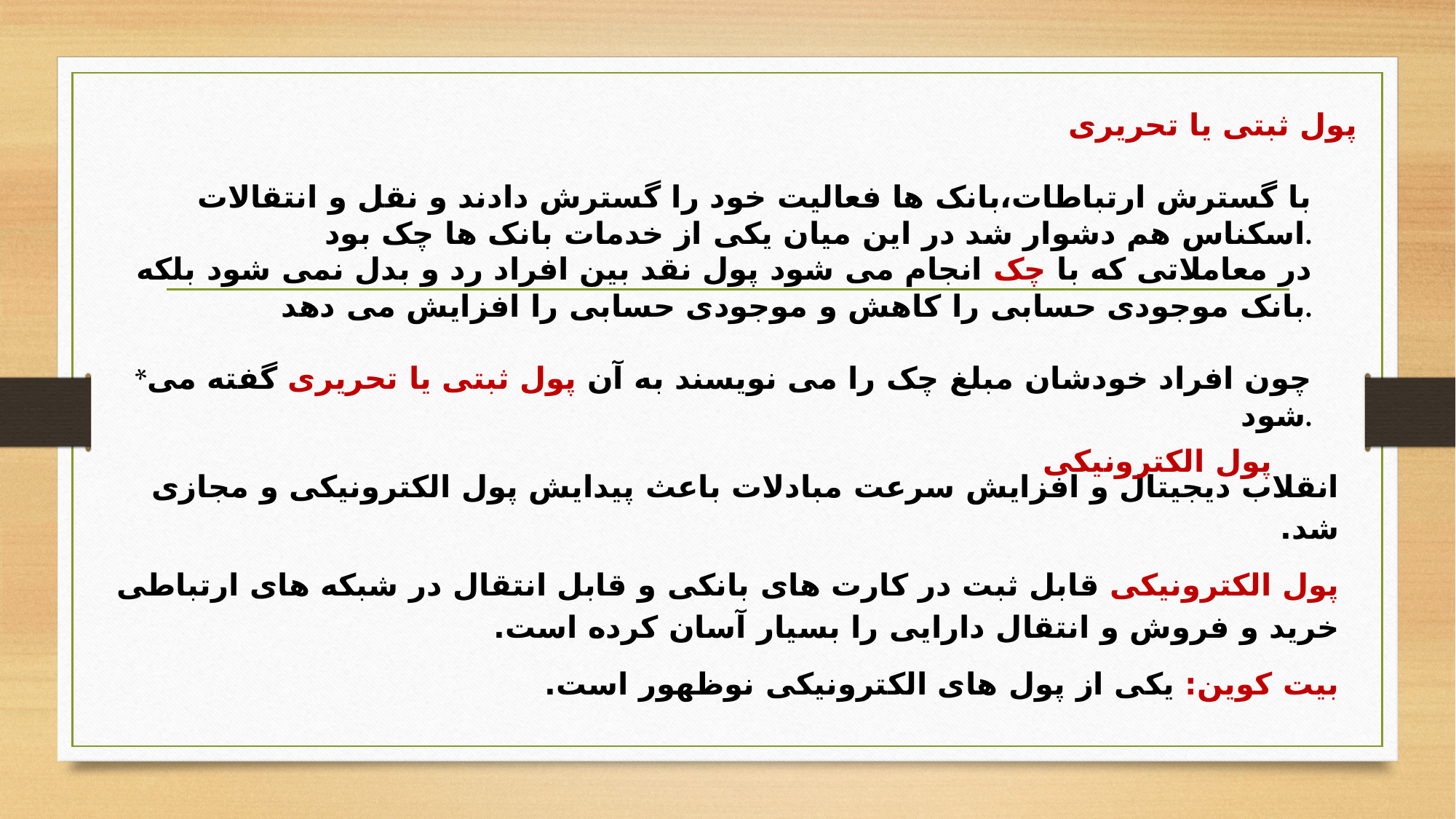

پول ثبتی یا تحریری
با گسترش ارتباطات،بانک ها فعالیت خود را گسترش دادند و نقل و انتقالات اسکناس هم دشوار شد در این میان یکی از خدمات بانک ها چک بود.
در معاملاتی که با چک انجام می شود پول نقد بین افراد رد و بدل نمی شود بلکه بانک موجودی حسابی را کاهش و موجودی حسابی را افزایش می دهد.

*چون افراد خودشان مبلغ چک را می نویسند به آن پول ثبتی یا تحریری گفته می شود.

پول الکترونیکی
انقلاب دیجیتال و افزایش سرعت مبادلات باعث پیدایش پول الکترونیکی و مجازی شد.
پول الکترونیکی قابل ثبت در کارت های بانکی و قابل انتقال در شبکه های ارتباطی خرید و فروش و انتقال دارایی را بسیار آسان کرده است.
بیت کوین: یکی از پول های الکترونیکی نوظهور است.